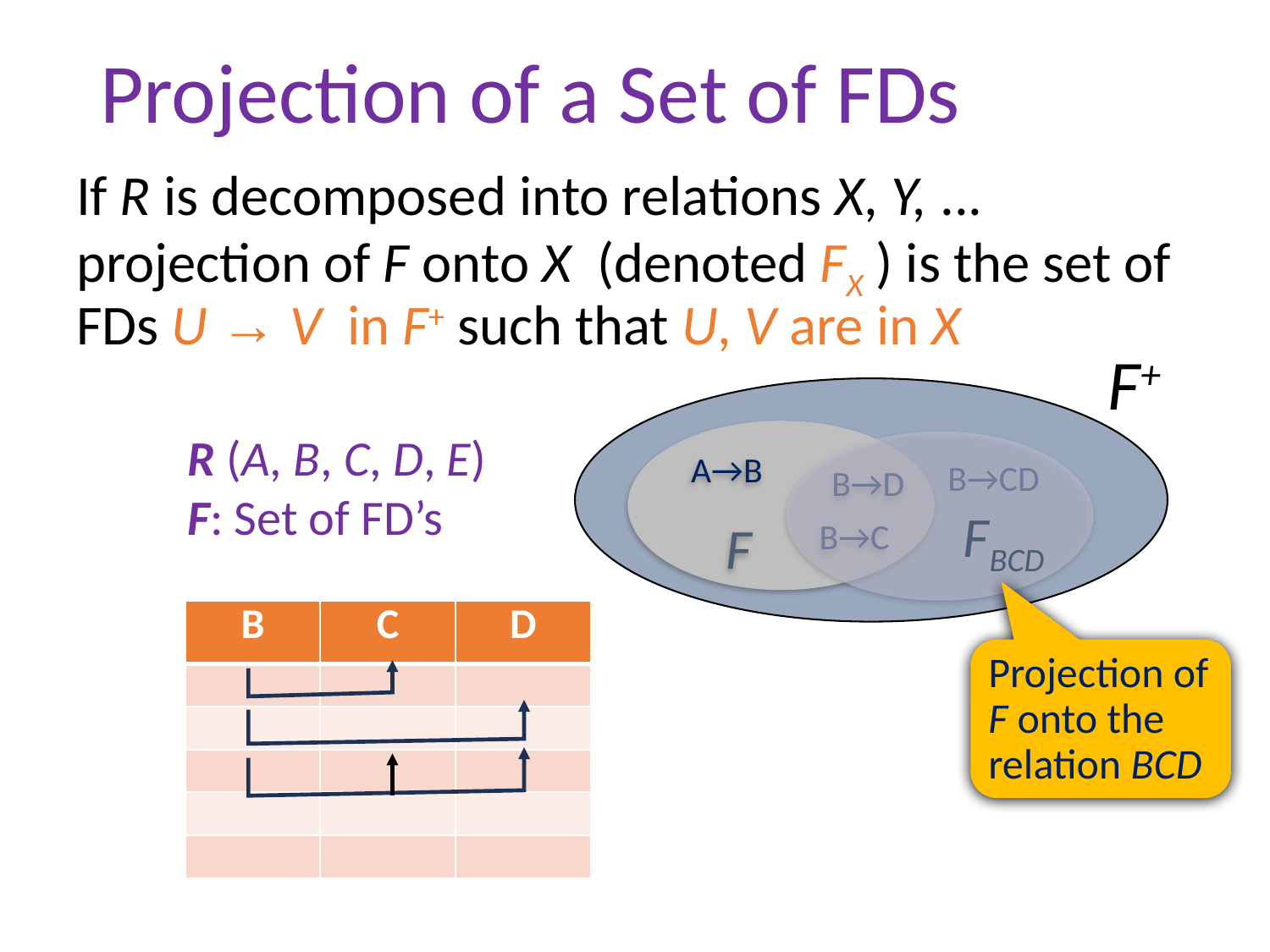

# Projection of a Set of FDs
If R is decomposed into relations X, Y, ... projection of F onto X  (denoted FX ) is the set of FDs U → V  in F+ such that U, V are in X
F+

R (A, B, C, D, E)
F: Set of FD’s

A→B
B→D
F
B→C

B→CD
FBCD
| B | C | D |
| --- | --- | --- |
|  |  |  |
|  |  |  |
|  |  |  |
|  |  |  |
|  |  |  |
Projection of F onto the relation BCD